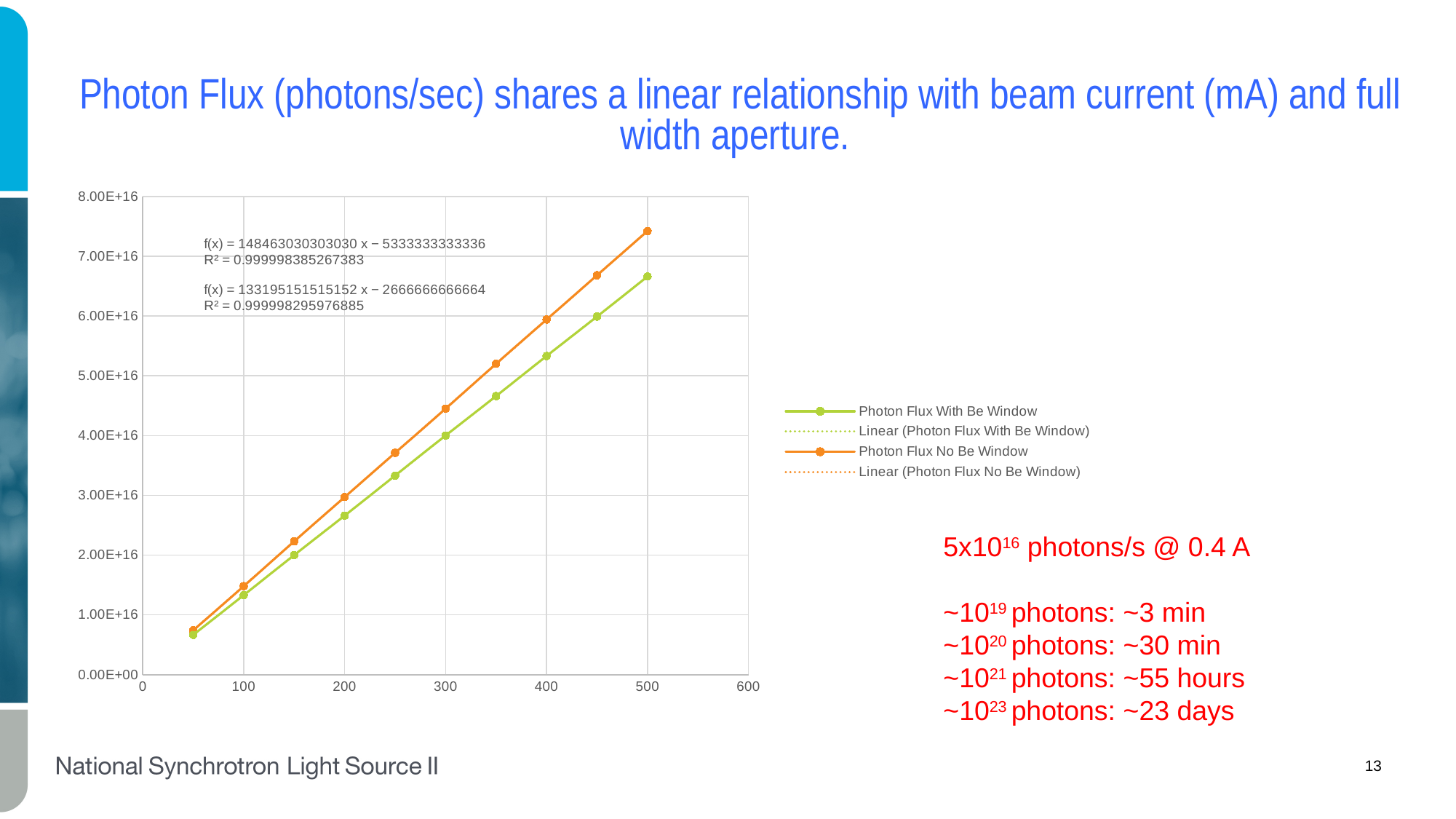

Photon Flux (photons/sec) shares a linear relationship with beam current (mA) and full width aperture.

### Chart

| Category |  |  |
|---|---|---|
5x1016 photons/s @ 0.4 A

~1019 photons: ~3 min
~1020 photons: ~30 min
~1021 photons: ~55 hours
~1023 photons: ~23 days